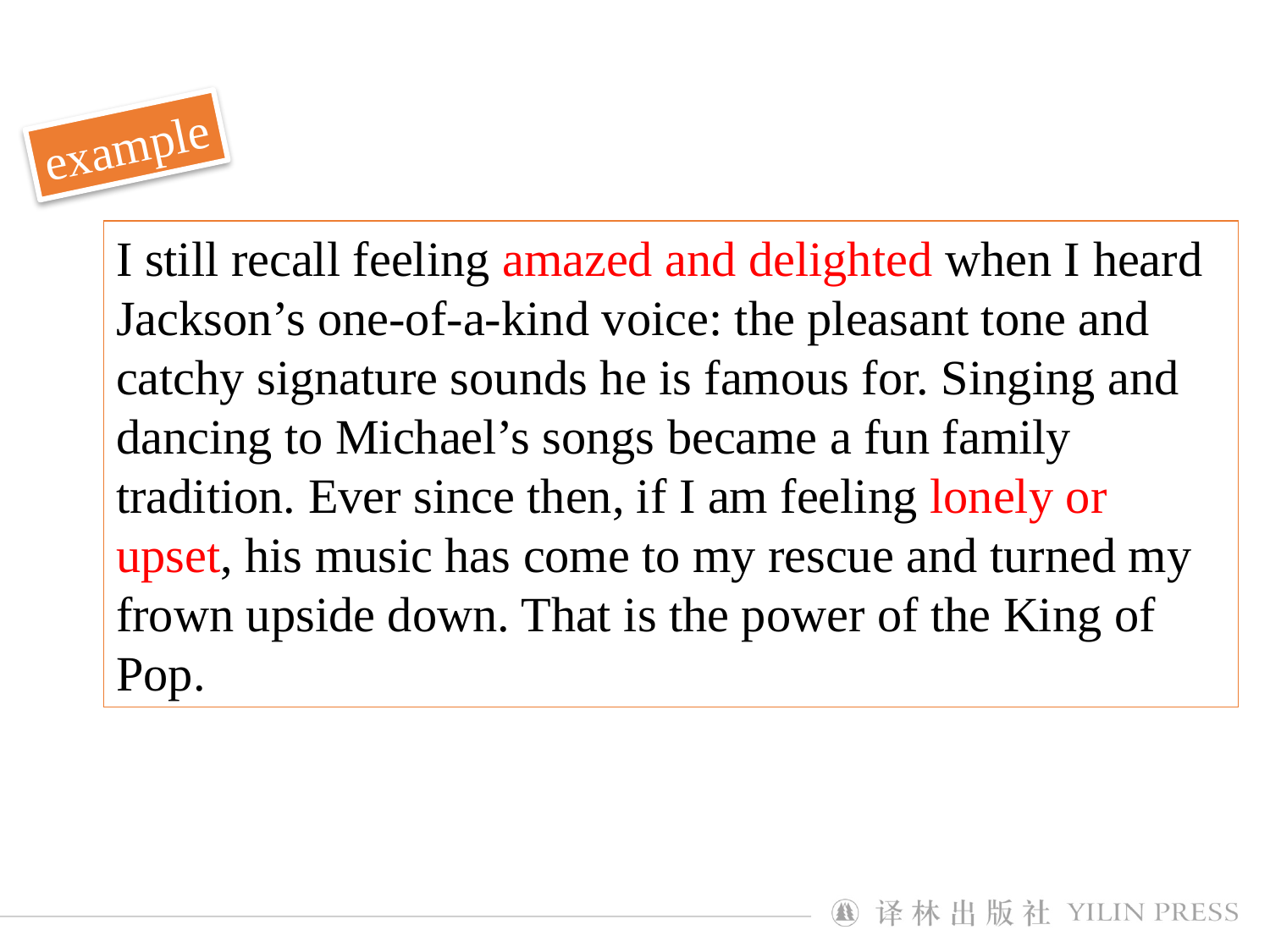

example
I still recall feeling amazed and delighted when I heard Jackson’s one-of-a-kind voice: the pleasant tone and catchy signature sounds he is famous for. Singing and dancing to Michael’s songs became a fun family tradition. Ever since then, if I am feeling lonely or upset, his music has come to my rescue and turned my frown upside down. That is the power of the King of Pop.